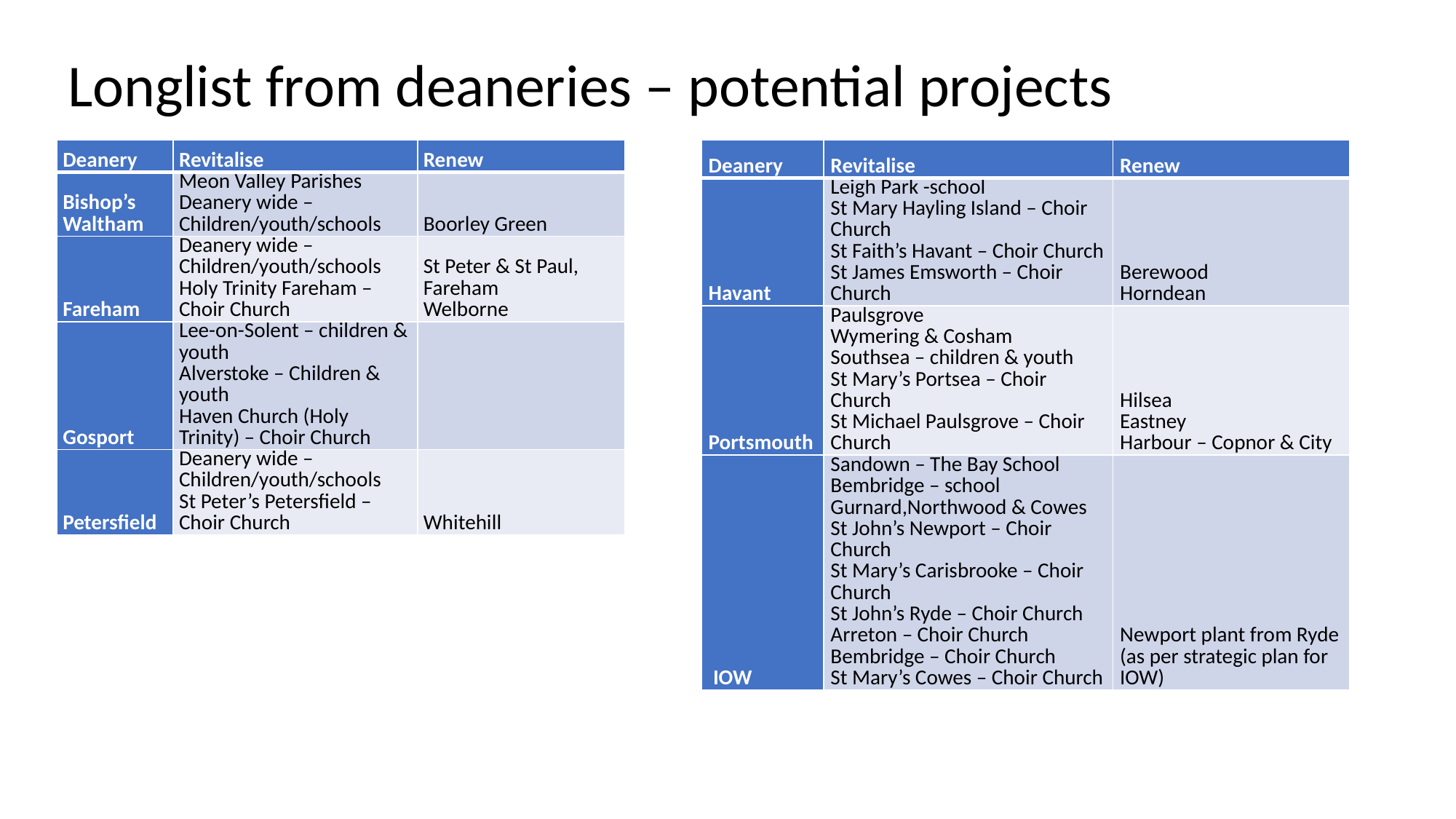

# Longlist from deaneries – potential projects
| Deanery | Revitalise | Renew |
| --- | --- | --- |
| Bishop’s Waltham | Meon Valley Parishes Deanery wide – Children/youth/schools | Boorley Green |
| Fareham | Deanery wide – Children/youth/schools Holy Trinity Fareham – Choir Church | St Peter & St Paul, Fareham Welborne |
| Gosport | Lee-on-Solent – children & youth Alverstoke – Children & youth Haven Church (Holy Trinity) – Choir Church |  |
| Petersfield | Deanery wide – Children/youth/schools St Peter’s Petersfield – Choir Church | Whitehill |
| Deanery | Revitalise | Renew |
| --- | --- | --- |
| Havant | Leigh Park -school St Mary Hayling Island – Choir Church St Faith’s Havant – Choir Church St James Emsworth – Choir Church | Berewood Horndean |
| Portsmouth | Paulsgrove Wymering & Cosham Southsea – children & youth St Mary’s Portsea – Choir Church St Michael Paulsgrove – Choir Church | Hilsea Eastney Harbour – Copnor & City |
| IOW | Sandown – The Bay School Bembridge – school Gurnard,Northwood & Cowes St John’s Newport – Choir Church St Mary’s Carisbrooke – Choir Church St John’s Ryde – Choir Church Arreton – Choir Church Bembridge – Choir Church St Mary’s Cowes – Choir Church | Newport plant from Ryde (as per strategic plan for IOW) |